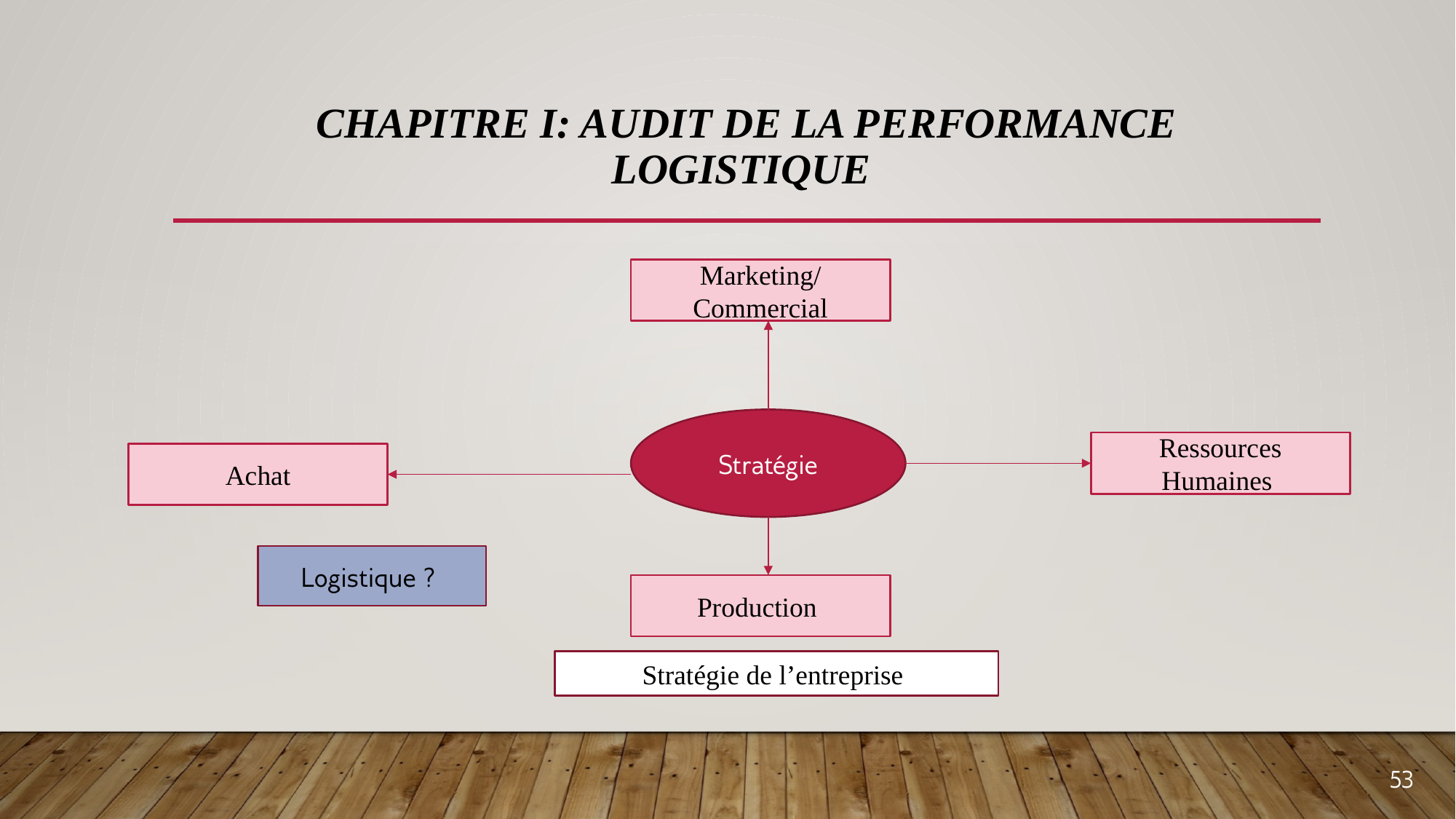

# Chapitre I: Audit de la performance logistique
Marketing/ Commercial
Stratégie
Ressources Humaines
Achat
Logistique ?
Production
Stratégie de l’entreprise
53